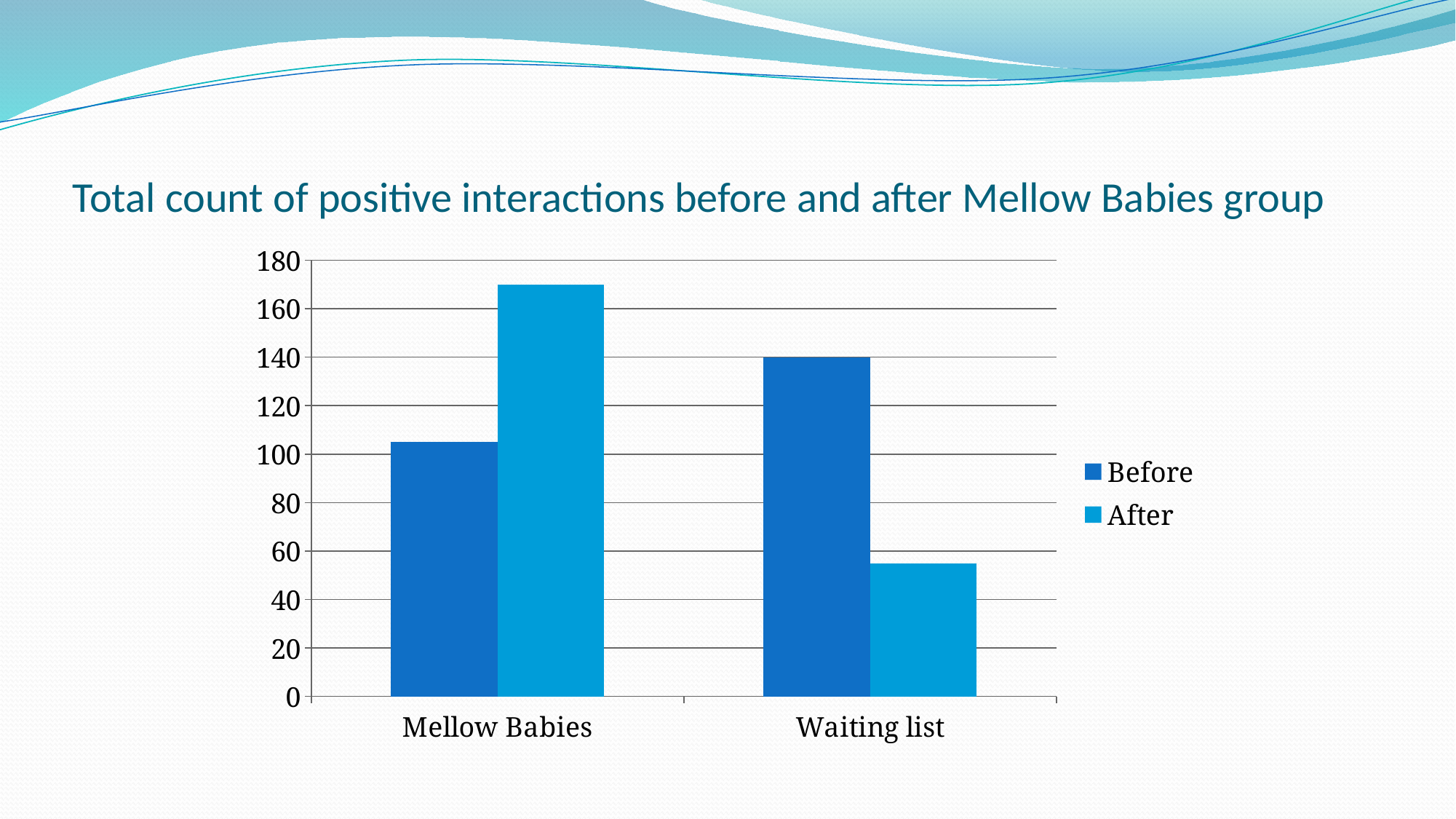

# Total count of positive interactions before and after Mellow Babies group

### Chart

| Category | Before  | After  |
|---|---|---|
| Mellow Babies | 105.0 | 170.0 |
| Waiting list | 140.0 | 55.0 |